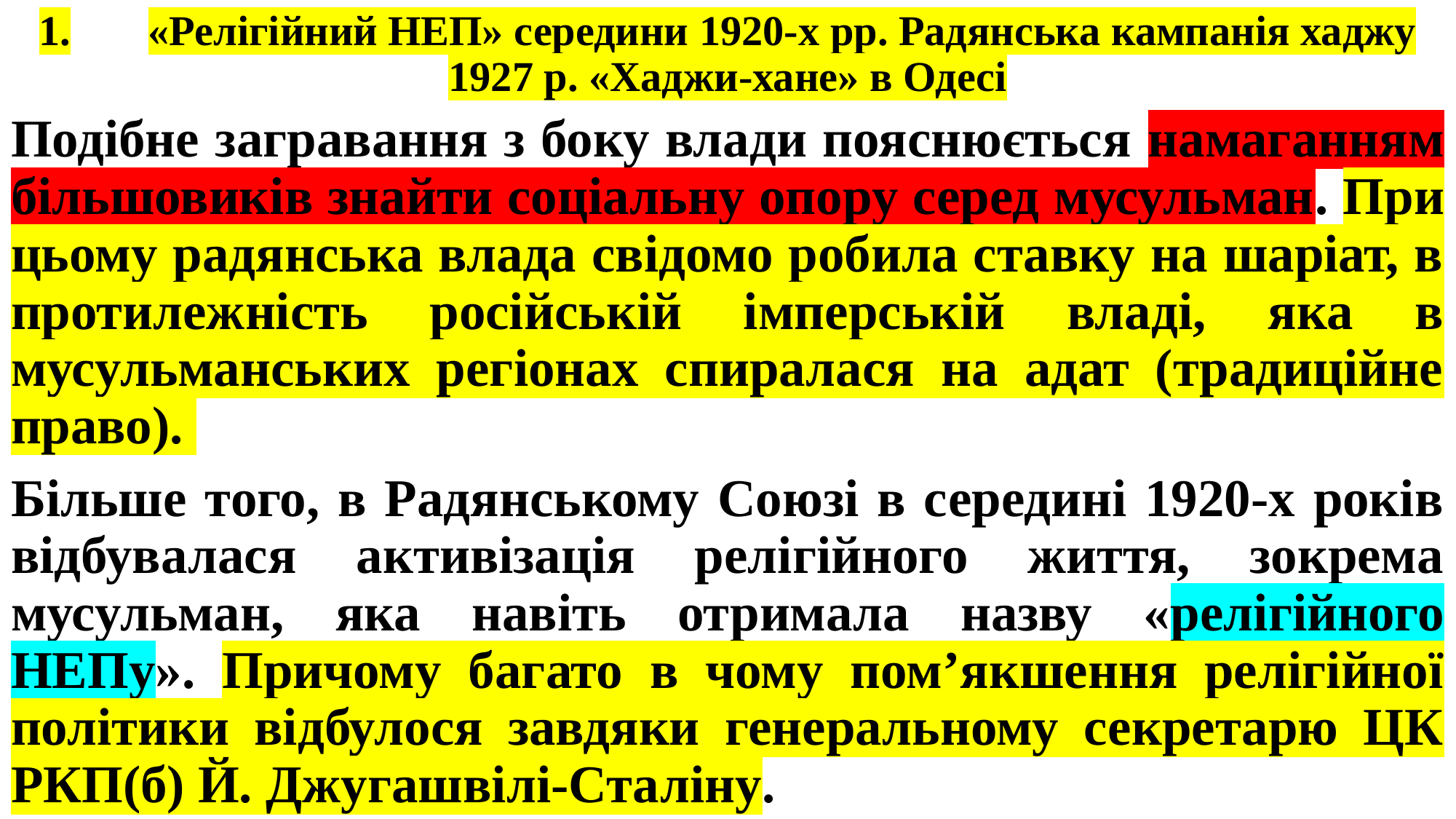

# 1.	«Релігійний НЕП» середини 1920-х рр. Радянська кампанія хаджу 1927 р. «Хаджи-хане» в Одесі
Подібне загравання з боку влади пояснюється намаганням більшовиків знайти соціальну опору серед мусульман. При цьому радянська влада свідомо робила ставку на шаріат, в протилежність російській імперській владі, яка в мусульманських регіонах спиралася на адат (традиційне право).
Більше того, в Радянському Союзі в середині 1920-х років відбувалася активізація релігійного життя, зокрема мусульман, яка навіть отримала назву «релігійного НЕПу». Причому багато в чому пом’якшення релігійної політики відбулося завдяки генеральному секретарю ЦК РКП(б) Й. Джугашвілі-Сталіну.